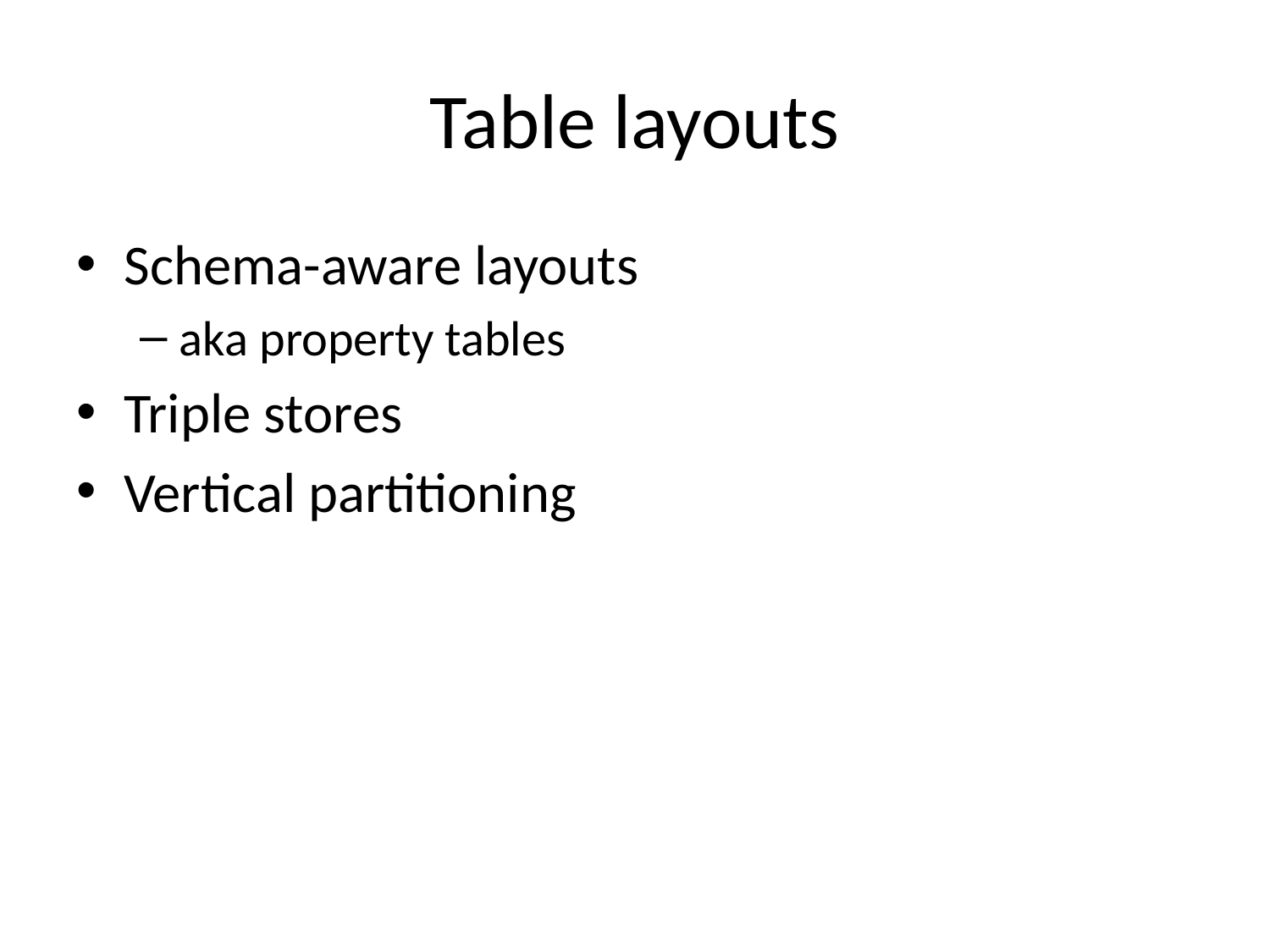

# Table layouts
Schema-aware layouts
aka property tables
Triple stores
Vertical partitioning